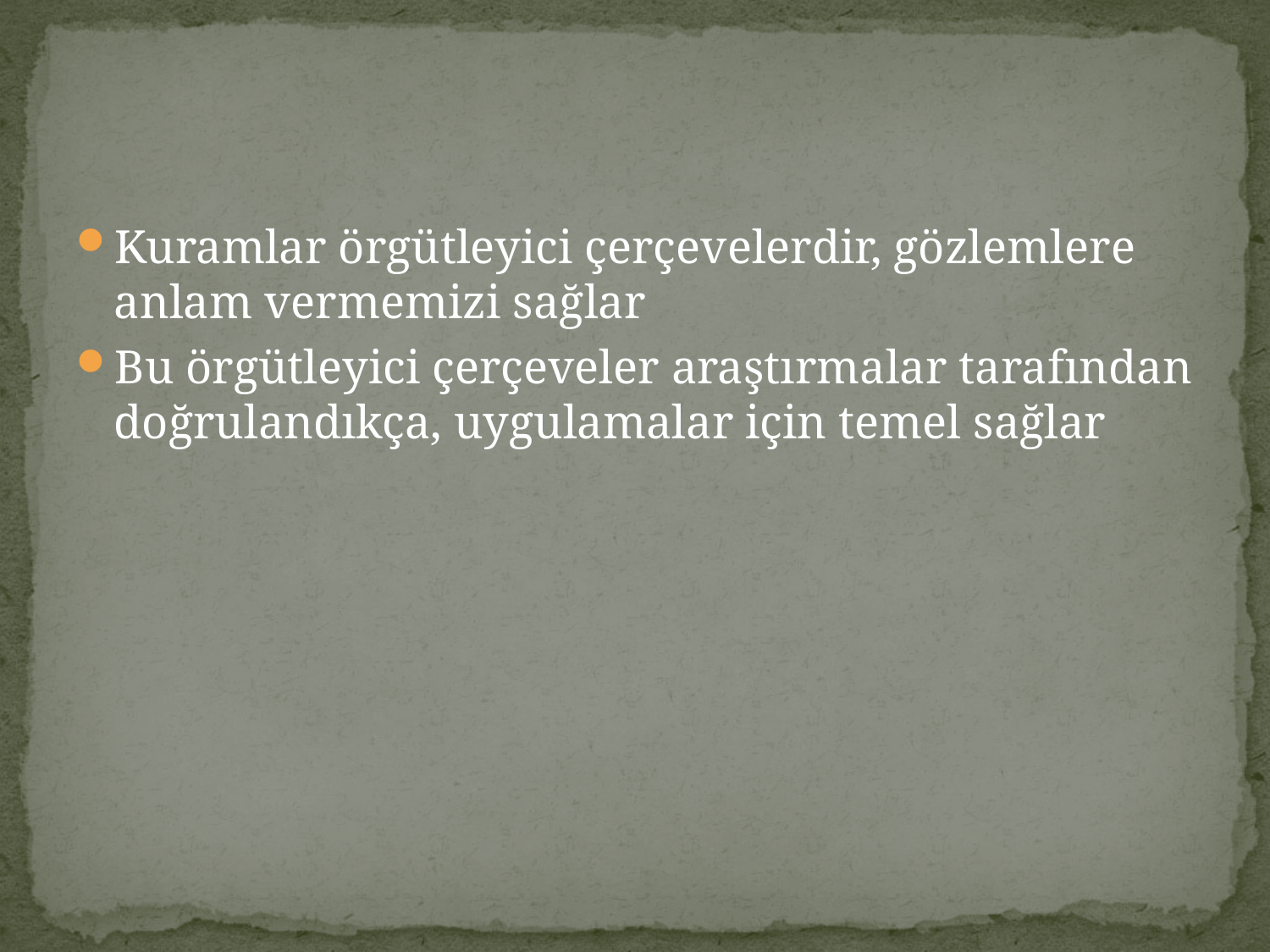

#
Kuramlar örgütleyici çerçevelerdir, gözlemlere anlam vermemizi sağlar
Bu örgütleyici çerçeveler araştırmalar tarafından doğrulandıkça, uygulamalar için temel sağlar